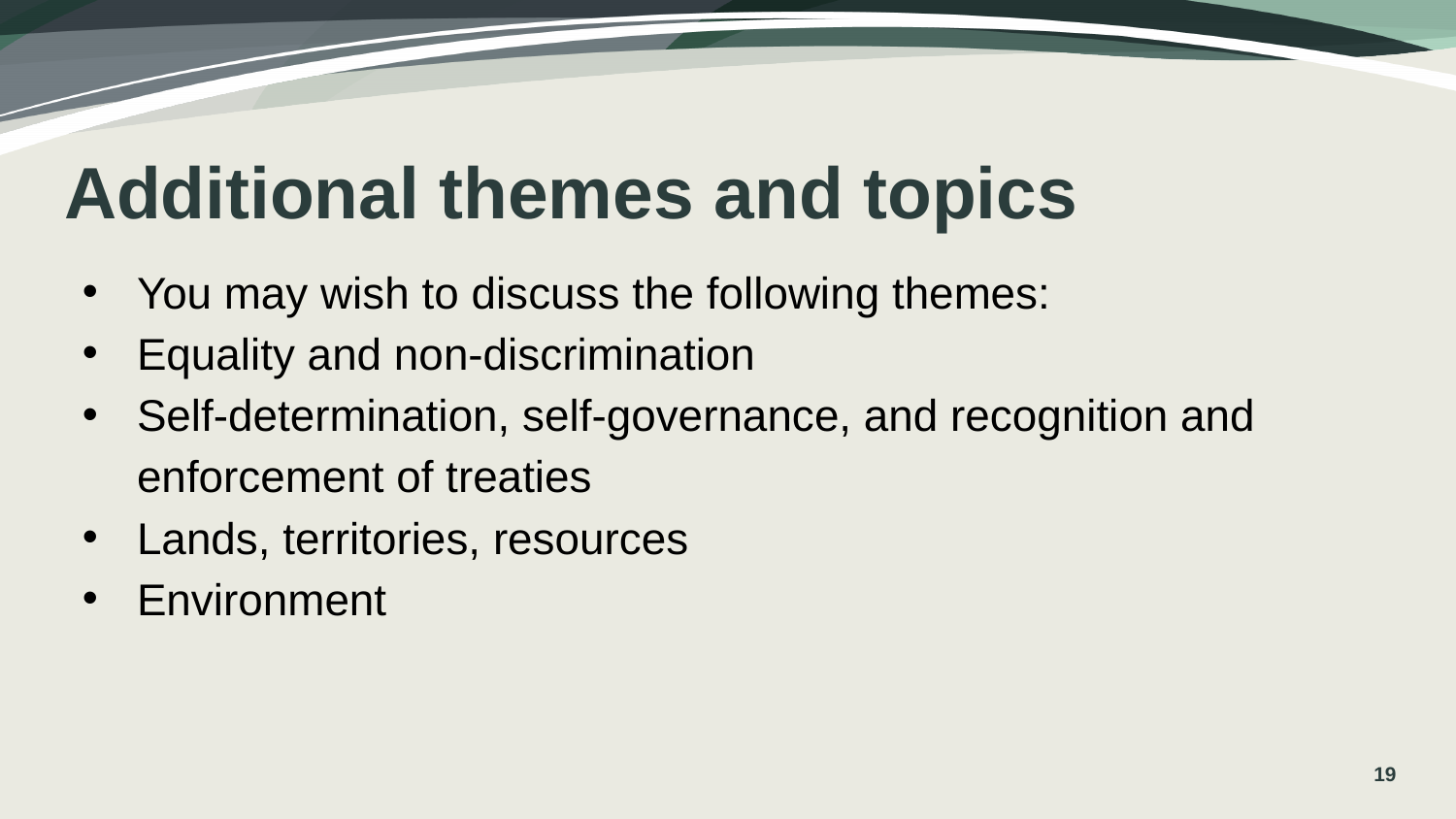

# Additional themes and topics
You may wish to discuss the following themes:
Equality and non-discrimination
Self-determination, self-governance, and recognition and enforcement of treaties
Lands, territories, resources
Environment
19